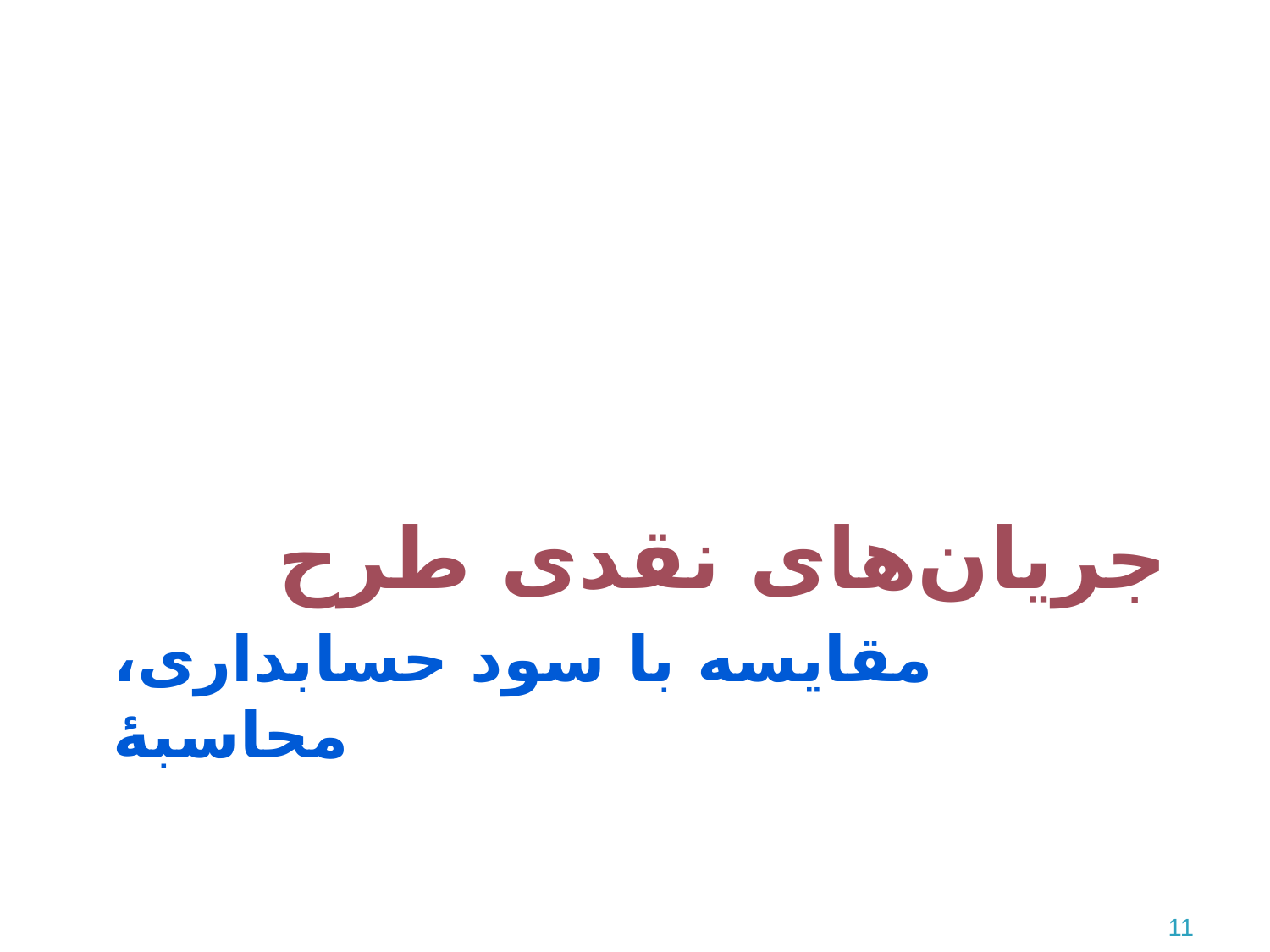

جریان‌های نقدی طرح
# مقایسه با سود حسابداری، محاسبۀ
11